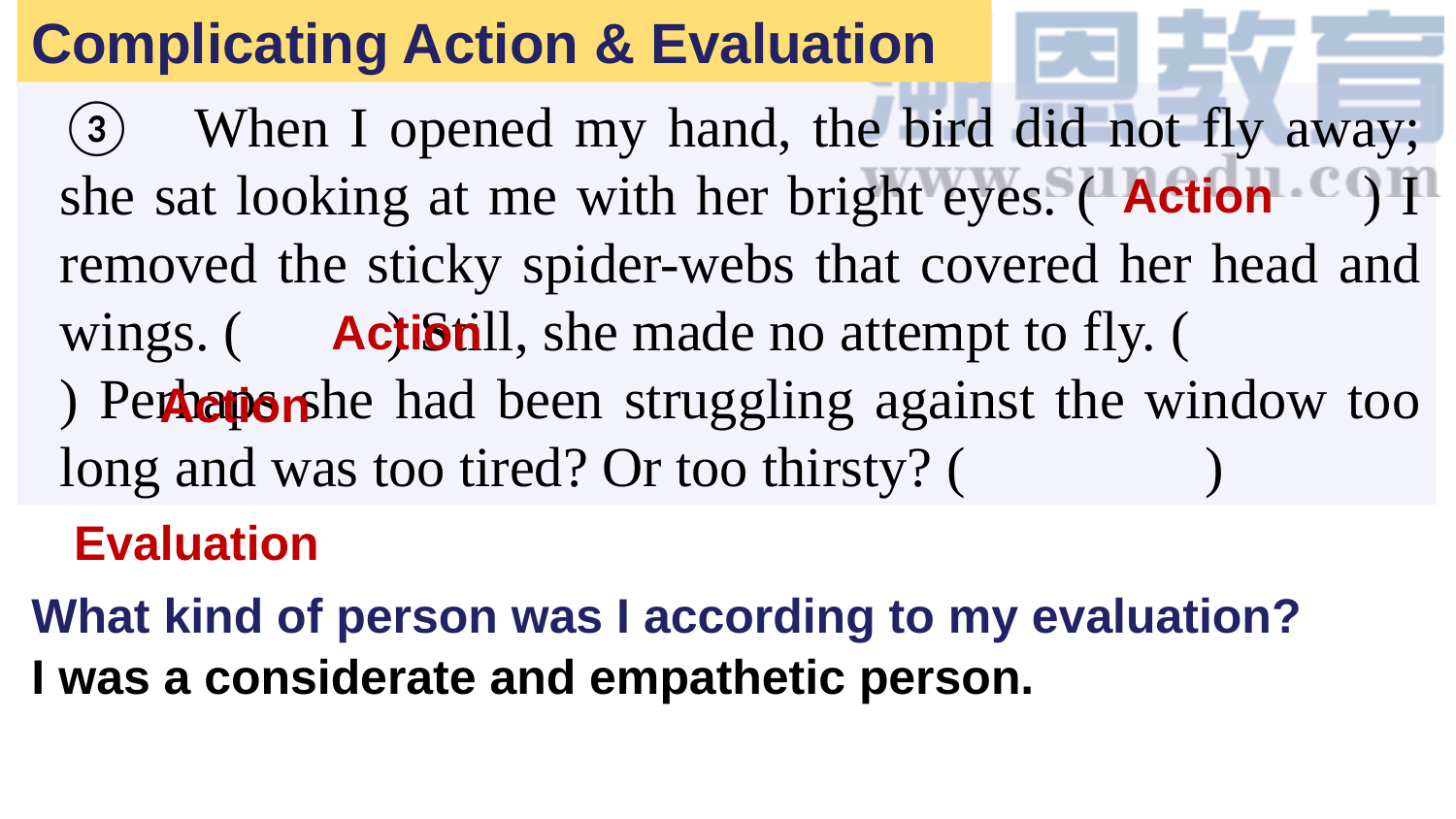

Complicating Action & Evaluation
③   When I opened my hand, the bird did not fly away; she sat looking at me with her bright eyes. (              ) I removed the sticky spider-webs that covered her head and wings. (          ) Still, she made no attempt to fly. (                 ) Perhaps she had been struggling against the window too long and was too tired? Or too thirsty? (                 )
Action
Action
Action
Evaluation
What kind of person was I according to my evaluation?
I was a considerate and empathetic person.